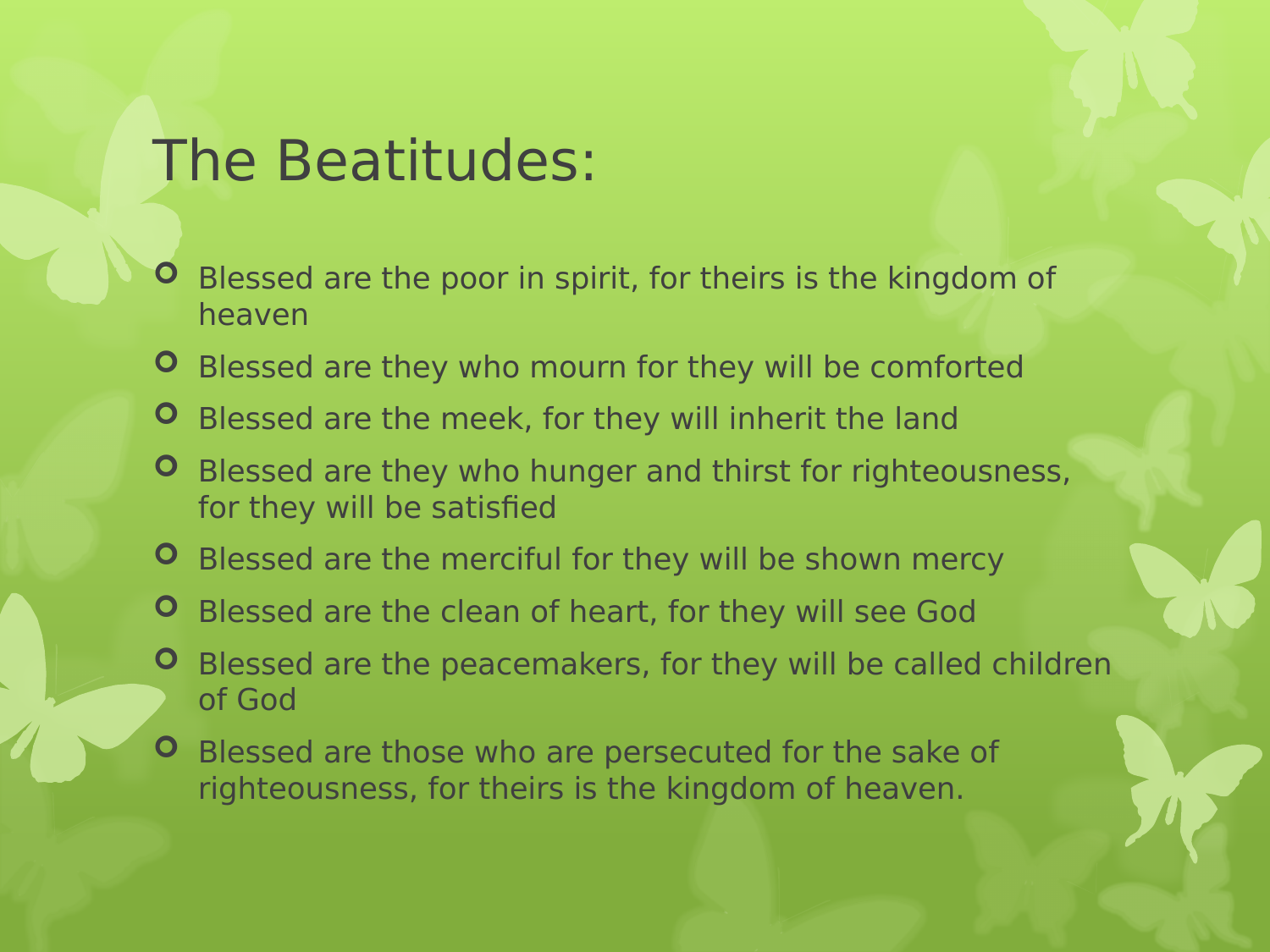

# The Beatitudes:
Blessed are the poor in spirit, for theirs is the kingdom of heaven
Blessed are they who mourn for they will be comforted
Blessed are the meek, for they will inherit the land
Blessed are they who hunger and thirst for righteousness, for they will be satisfied
Blessed are the merciful for they will be shown mercy
Blessed are the clean of heart, for they will see God
Blessed are the peacemakers, for they will be called children of God
Blessed are those who are persecuted for the sake of righteousness, for theirs is the kingdom of heaven.